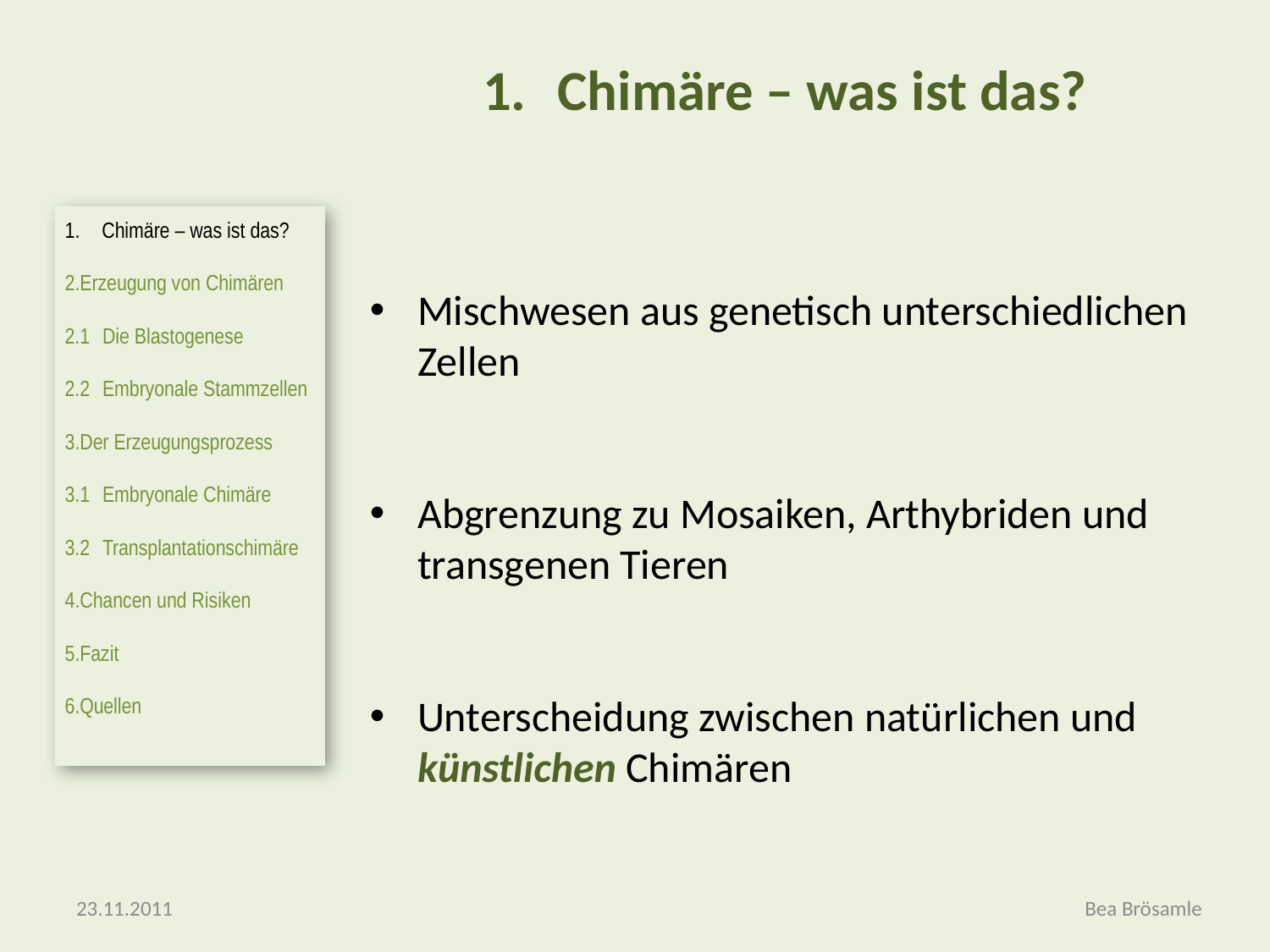

1.	Chimäre – was ist das?
Mischwesen aus genetisch unterschiedlichen Zellen

Abgrenzung zu Mosaiken, Arthybriden und transgenen Tieren

Unterscheidung zwischen natürlichen und künstlichen Chimären
Mischwesen aus genetisch unterschiedlichen Zellen

Abgrenzung zu Mosaiken, Arthybriden und transgenen Tieren

Unterscheidung zwischen natürlichen und künstlichen Chimären
Mischwesen aus genetisch unterschiedlichen Zellen

Abgrenzung zu Mosaiken, Arthybriden und transgenen Tieren

Unterscheidung zwischen natürlichen und künstlichen Chimären
Chimäre – was ist das?

Erzeugung von Chimären

2.1	Die Blastogenese

2.2	Embryonale Stammzellen

Der Erzeugungsprozess

3.1	Embryonale Chimäre

3.2	Transplantationschimäre

Chancen und Risiken

Fazit

Quellen
23.11.2011
Bea Brösamle